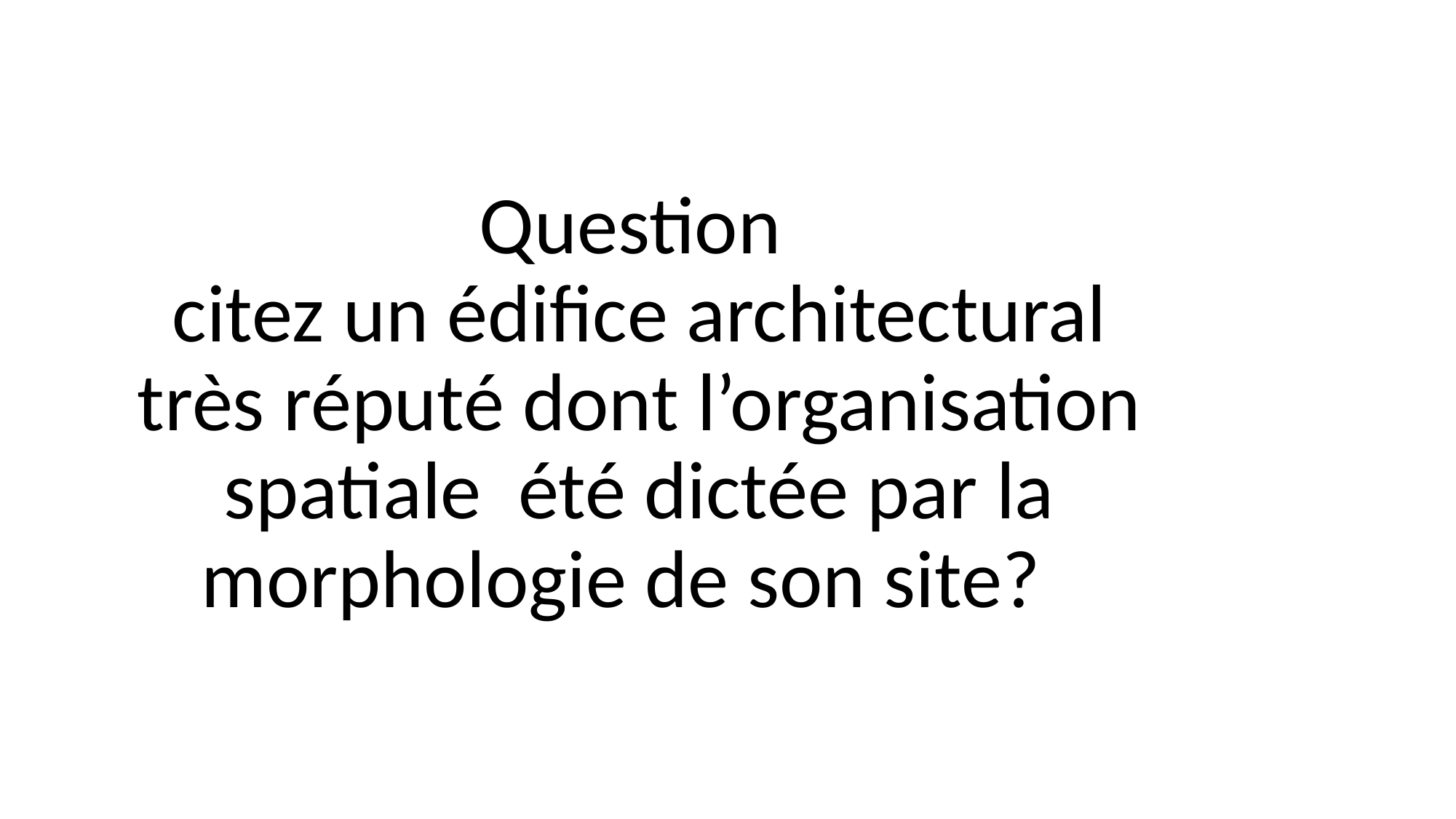

# Question citez un édifice architectural très réputé dont l’organisation spatiale  été dictée par la morphologie de son site?